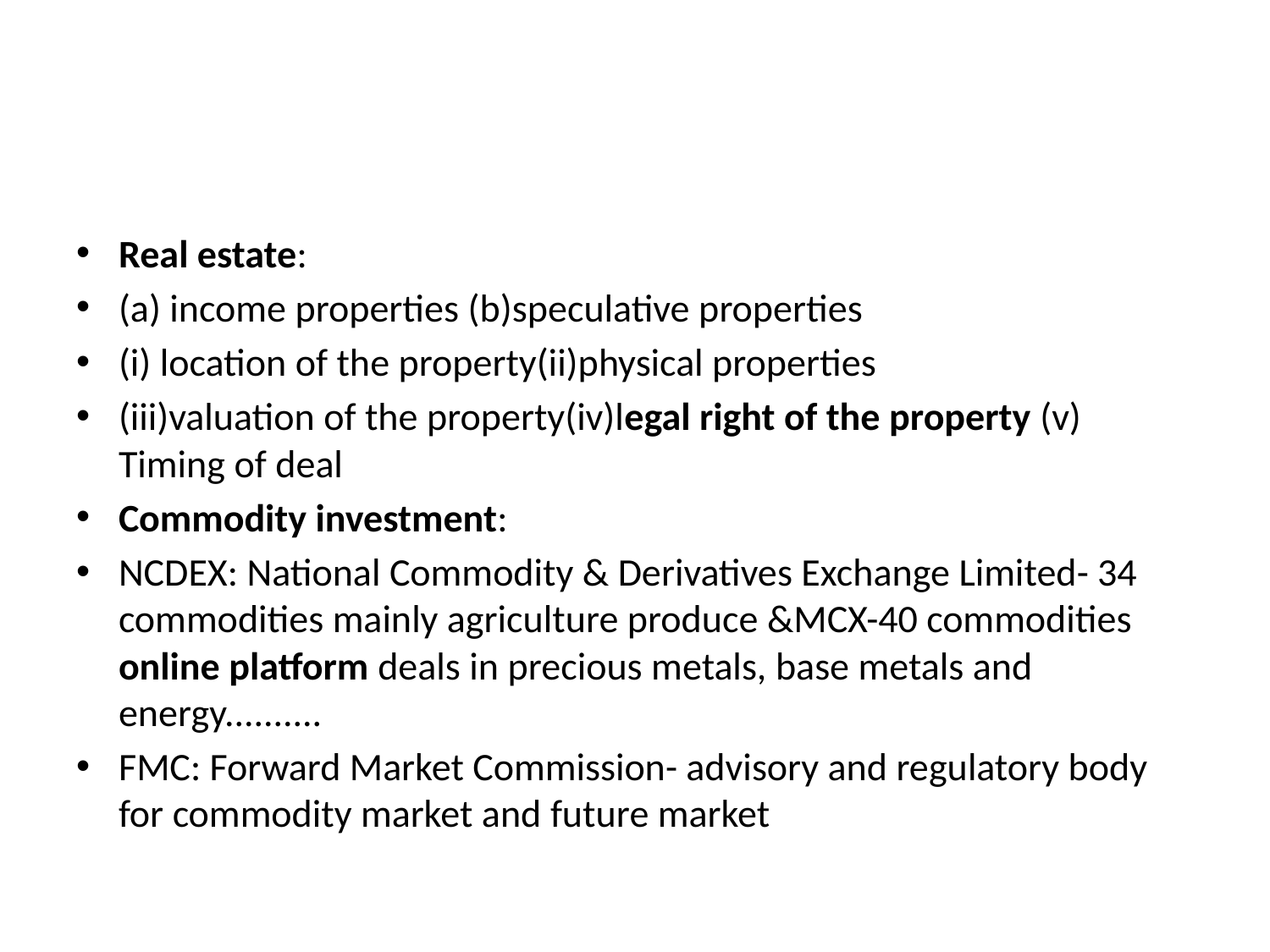

#
Real estate:
(a) income properties (b)speculative properties
(i) location of the property(ii)physical properties
(iii)valuation of the property(iv)legal right of the property (v) Timing of deal
Commodity investment:
NCDEX: National Commodity & Derivatives Exchange Limited- 34 commodities mainly agriculture produce &MCX-40 commodities online platform deals in precious metals, base metals and energy..........
FMC: Forward Market Commission- advisory and regulatory body for commodity market and future market